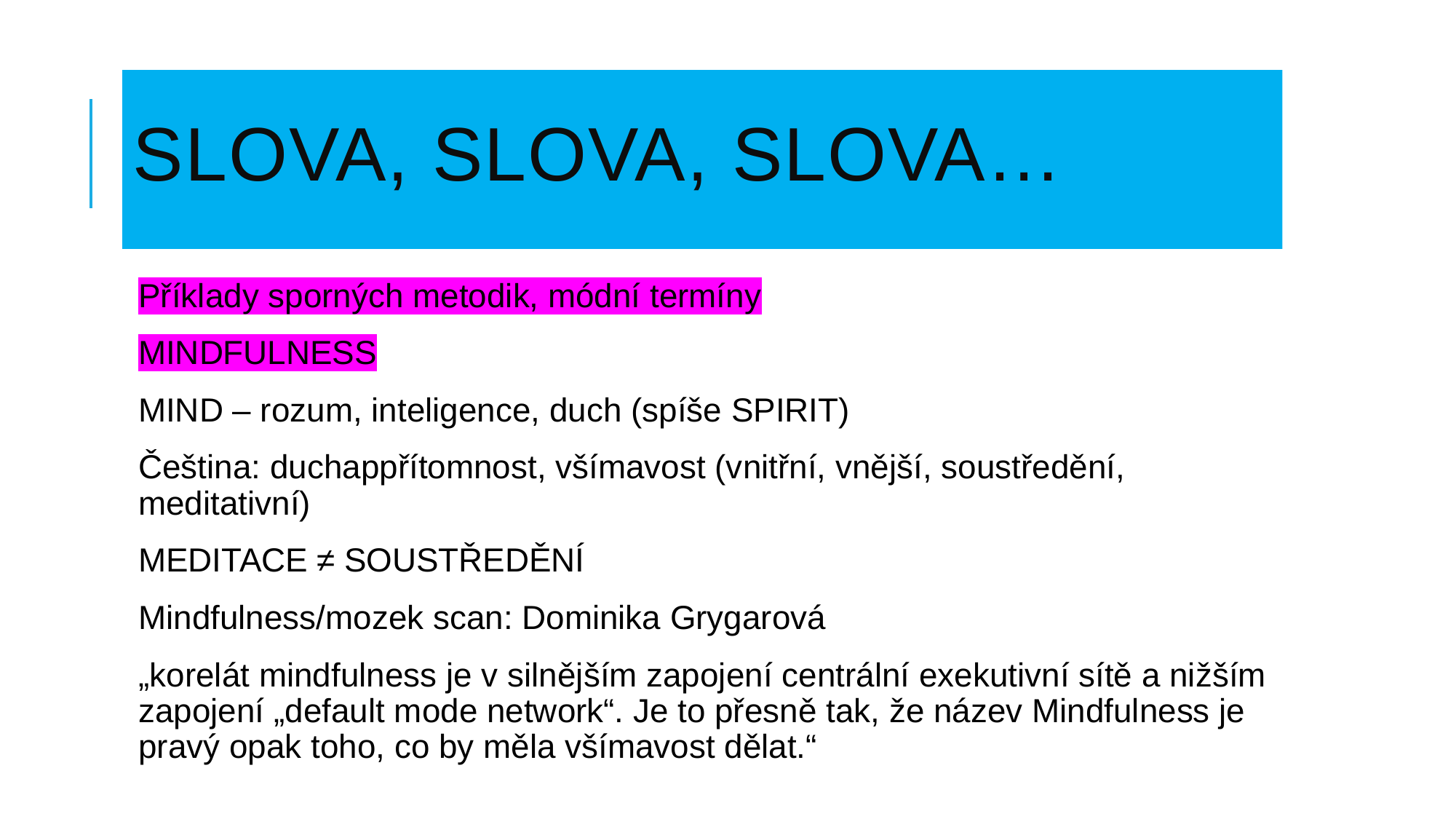

# Slova, slova, slova…
Příklady sporných metodik, módní termíny
MINDFULNESS
MIND – rozum, inteligence, duch (spíše SPIRIT)
Čeština: duchappřítomnost, všímavost (vnitřní, vnější, soustředění, meditativní)
MEDITACE ≠ SOUSTŘEDĚNÍ
Mindfulness/mozek scan: Dominika Grygarová
„korelát mindfulness je v silnějším zapojení centrální exekutivní sítě a nižším zapojení „default mode network“. Je to přesně tak, že název Mindfulness je pravý opak toho, co by měla všímavost dělat.“